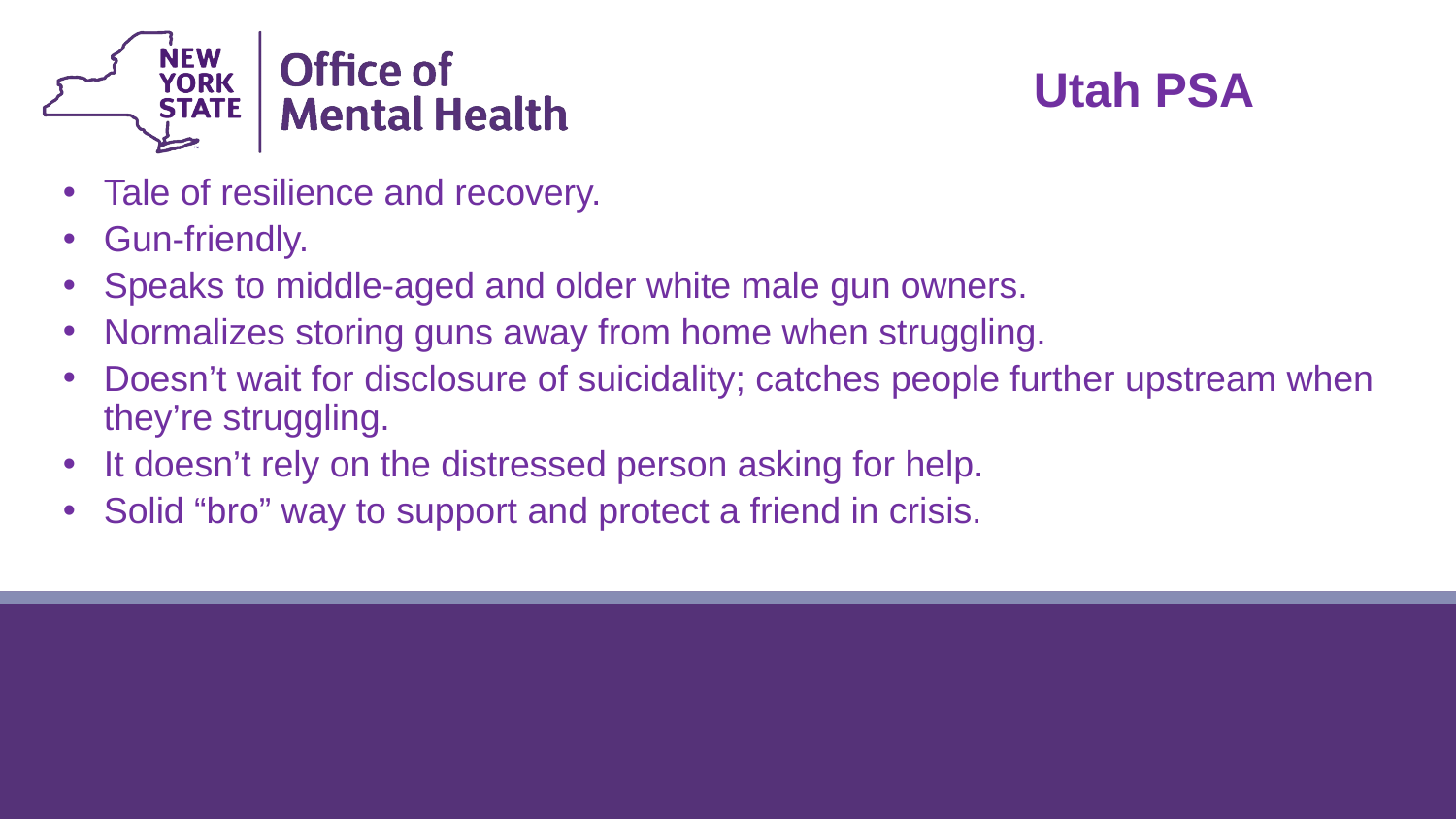

Utah PSA
Tale of resilience and recovery.
Gun-friendly.
Speaks to middle-aged and older white male gun owners.
Normalizes storing guns away from home when struggling.
Doesn’t wait for disclosure of suicidality; catches people further upstream when they’re struggling.
It doesn’t rely on the distressed person asking for help.
Solid “bro” way to support and protect a friend in crisis.